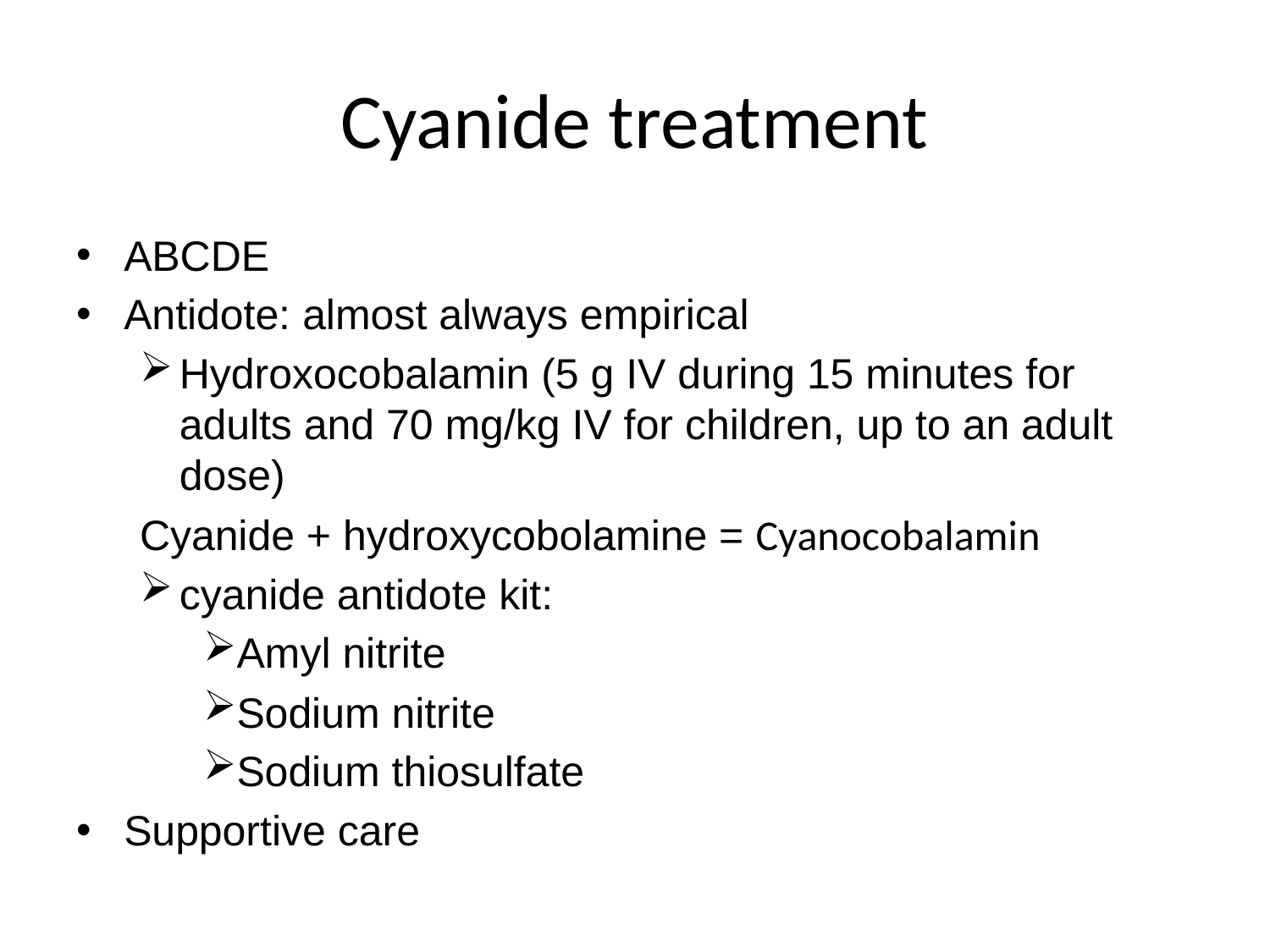

# Cyanide treatment
ABCDE
Antidote: almost always empirical
Hydroxocobalamin (5 g IV during 15 minutes for adults and 70 mg/kg IV for children, up to an adult dose)
Cyanide + hydroxycobolamine = Cyanocobalamin
cyanide antidote kit:
Amyl nitrite
Sodium nitrite
Sodium thiosulfate
Supportive care